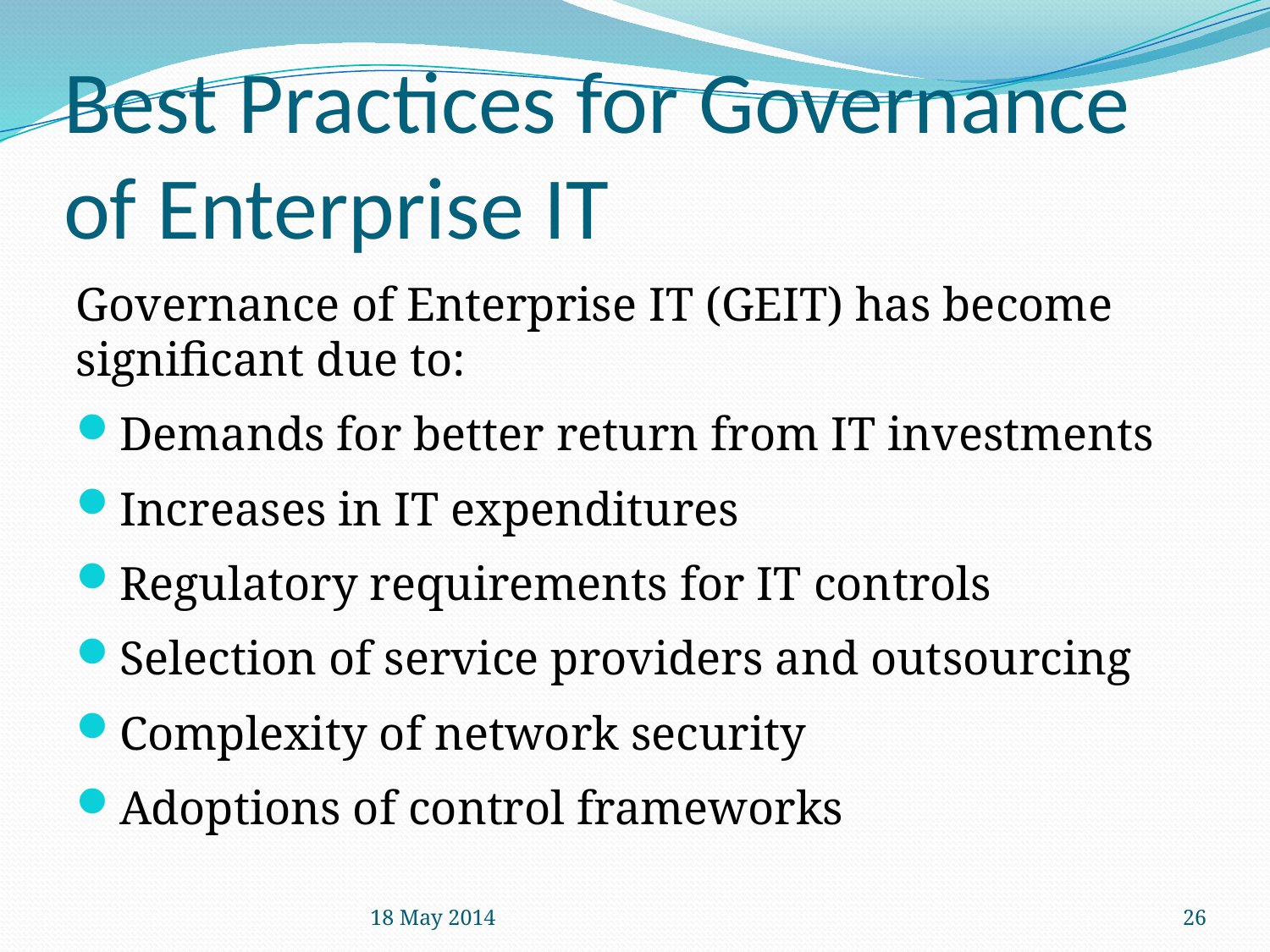

# Best Practices for Governance of Enterprise IT
Governance of Enterprise IT (GEIT) has become significant due to:
Demands for better return from IT investments
Increases in IT expenditures
Regulatory requirements for IT controls
Selection of service providers and outsourcing
Complexity of network security
Adoptions of control frameworks

18 May 2014
26